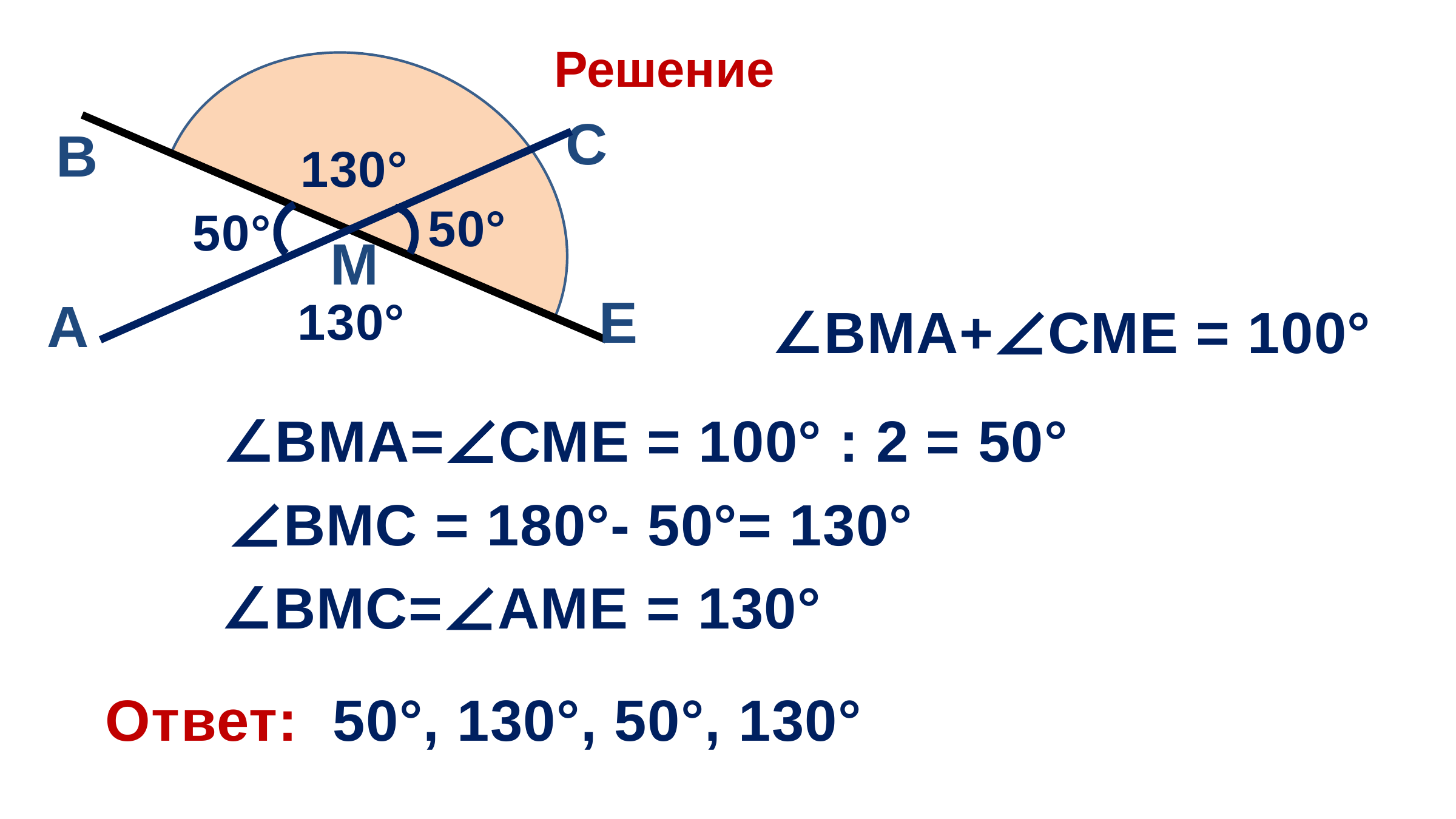

Решение
С
В
М
Е
A
130°
50°
50°

130°
∠ВМА+∠СМЕ = 100°
∠ВМА=∠СМЕ = 100° : 2 = 50°
∠ВМС = 180°- 50°= 130°
∠ВМС=∠АМЕ = 130°
Ответ:  50°, 130°, 50°, 130°